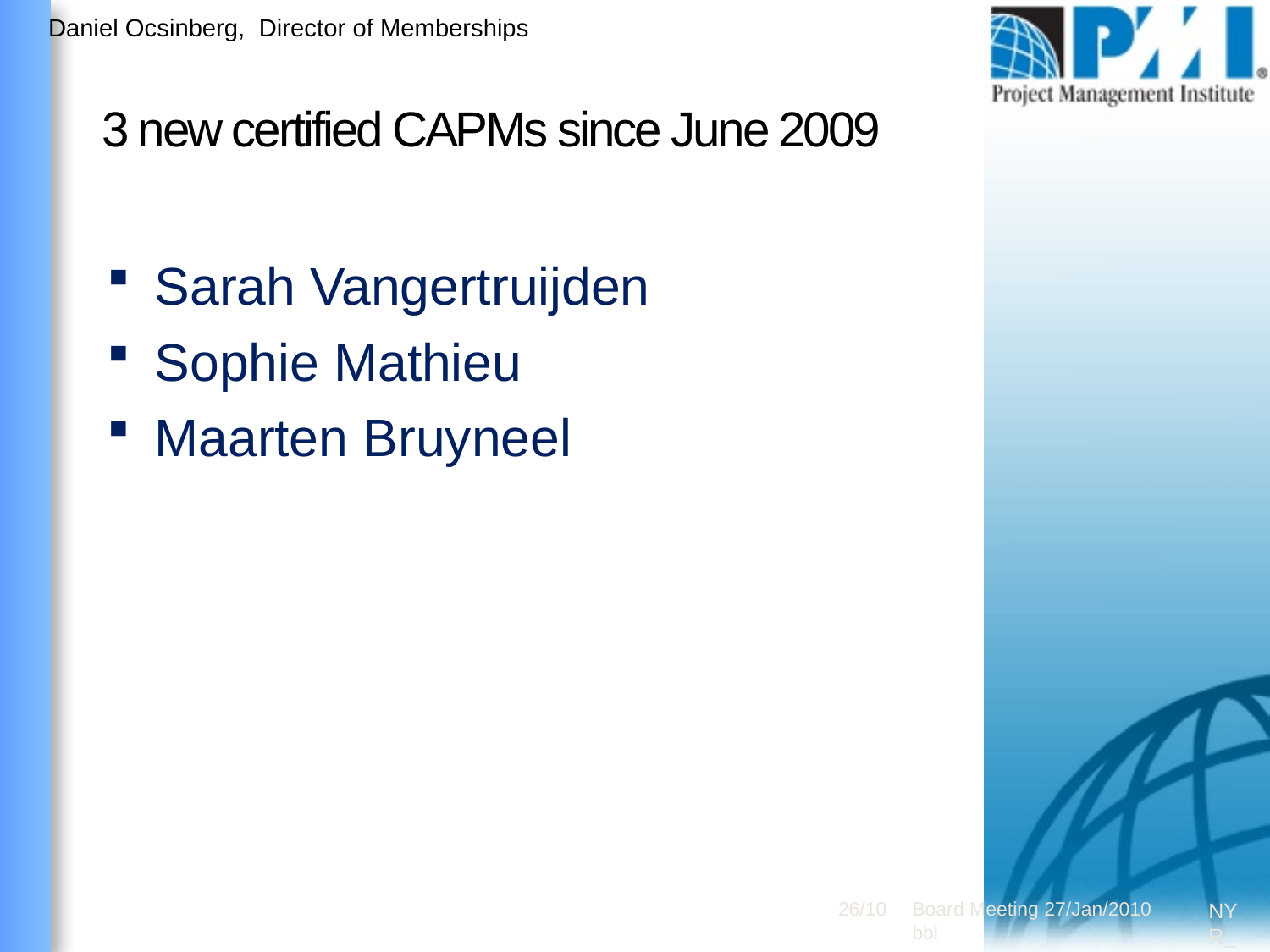

Daniel Ocsinberg,  Director of Memberships
# 3 new certified CAPMs since June 2009
Sarah Vangertruijden
Sophie Mathieu
Maarten Bruyneel
26/10
Board Meeting 27/Jan/2010 bbl
NYR_20100127_v1.ppt